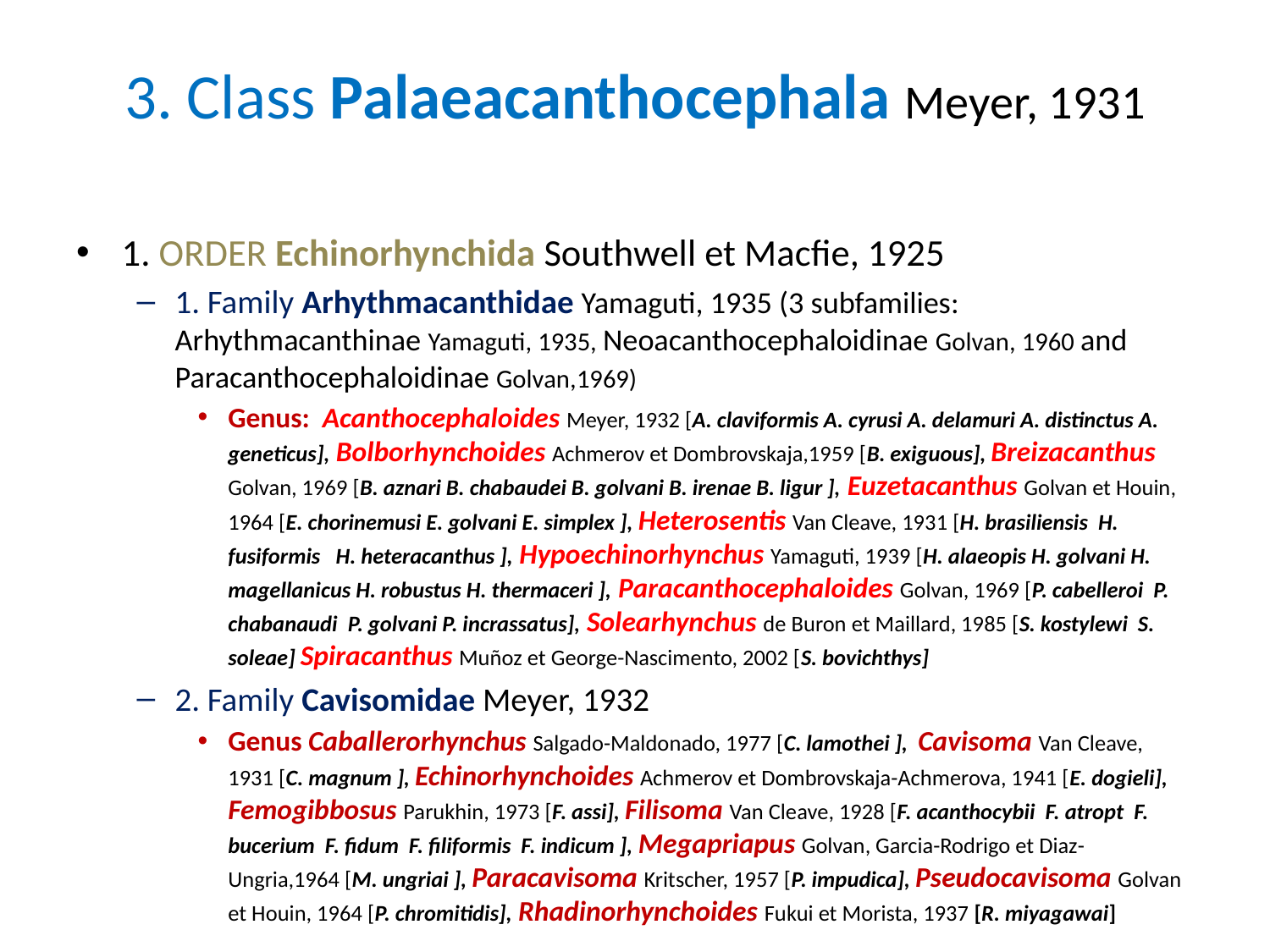

# 3. Class Palaeacanthocephala Meyer, 1931
1. ORDER Echinorhynchida Southwell et Macfie, 1925
1. Family Arhythmacanthidae Yamaguti, 1935 (3 subfamilies: Arhythmacanthinae Yamaguti, 1935, Neoacanthocephaloidinae Golvan, 1960 and Paracanthocephaloidinae Golvan,1969)
Genus:  Acanthocephaloides Meyer, 1932 [A. claviformis A. cyrusi A. delamuri A. distinctus A. geneticus], Bolborhynchoides Achmerov et Dombrovskaja,1959 [B. exiguous], Breizacanthus Golvan, 1969 [B. aznari B. chabaudei B. golvani B. irenae B. ligur ], Euzetacanthus Golvan et Houin, 1964 [E. chorinemusi E. golvani E. simplex ], Heterosentis Van Cleave, 1931 [H. brasiliensis  H. fusiformis   H. heteracanthus ], Hypoechinorhynchus Yamaguti, 1939 [H. alaeopis H. golvani H. magellanicus H. robustus H. thermaceri ], Paracanthocephaloides Golvan, 1969 [P. cabelleroi  P. chabanaudi  P. golvani P. incrassatus], Solearhynchus de Buron et Maillard, 1985 [S. kostylewi  S. soleae] Spiracanthus Muñoz et George-Nascimento, 2002 [S. bovichthys]
2. Family Cavisomidae Meyer, 1932
Genus Caballerorhynchus Salgado-Maldonado, 1977 [C. lamothei ],  Cavisoma Van Cleave, 1931 [C. magnum ], Echinorhynchoides Achmerov et Dombrovskaja-Achmerova, 1941 [E. dogieli], Femogibbosus Parukhin, 1973 [F. assi], Filisoma Van Cleave, 1928 [F. acanthocybii  F. atropt  F. bucerium  F. fidum  F. filiformis  F. indicum ], Megapriapus Golvan, Garcia-Rodrigo et Diaz-Ungria,1964 [M. ungriai ], Paracavisoma Kritscher, 1957 [P. impudica], Pseudocavisoma Golvan et Houin, 1964 [P. chromitidis], Rhadinorhynchoides Fukui et Morista, 1937 [R. miyagawai]